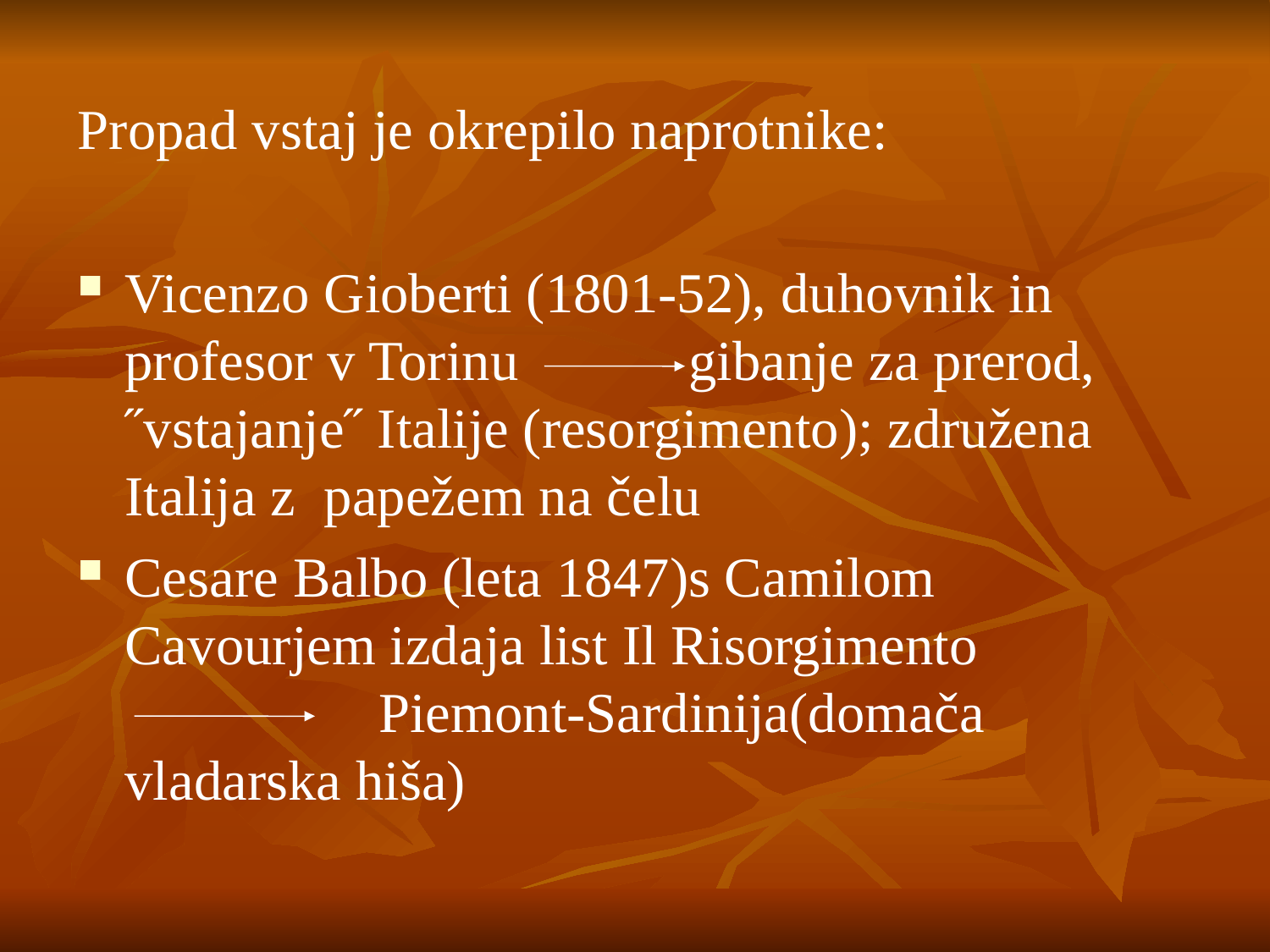

# Propad vstaj je okrepilo naprotnike:

Vicenzo Gioberti (1801-52), duhovnik in profesor v Torinu            gibanje za prerod, ˝vstajanje˝ Italije (resorgimento); združena Italija z  papežem na čelu
Cesare Balbo (leta 1847)s Camilom Cavourjem izdaja list Il Risorgimento      			Piemont-Sardinija(domača vladarska hiša)